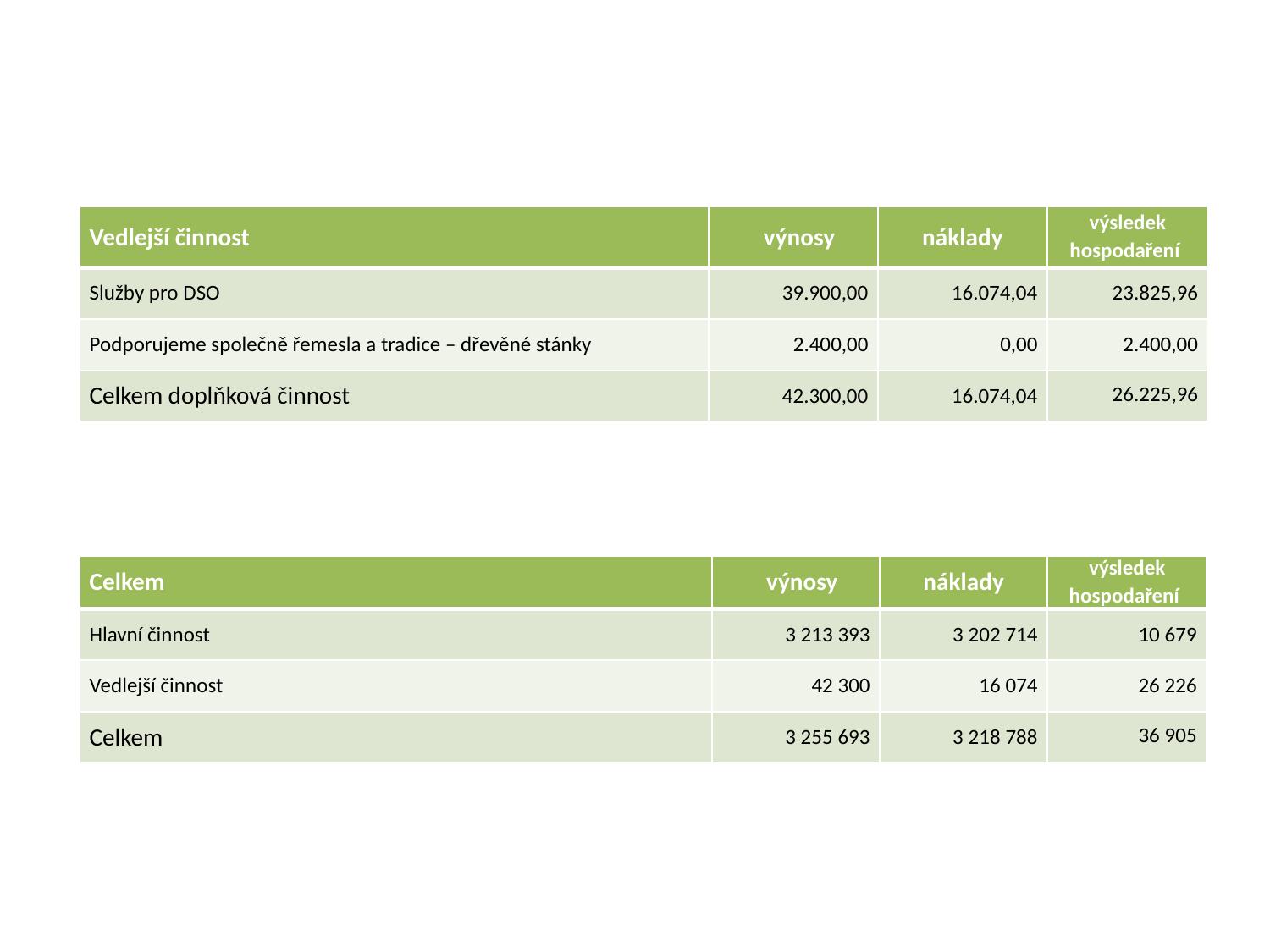

| Vedlejší činnost | výnosy | náklady | výsledek hospodaření |
| --- | --- | --- | --- |
| Služby pro DSO | 39.900,00 | 16.074,04 | 23.825,96 |
| Podporujeme společně řemesla a tradice – dřevěné stánky | 2.400,00 | 0,00 | 2.400,00 |
| Celkem doplňková činnost | 42.300,00 | 16.074,04 | 26.225,96 |
| Celkem | výnosy | náklady | výsledek hospodaření |
| --- | --- | --- | --- |
| Hlavní činnost | 3 213 393 | 3 202 714 | 10 679 |
| Vedlejší činnost | 42 300 | 16 074 | 26 226 |
| Celkem | 3 255 693 | 3 218 788 | 36 905 |